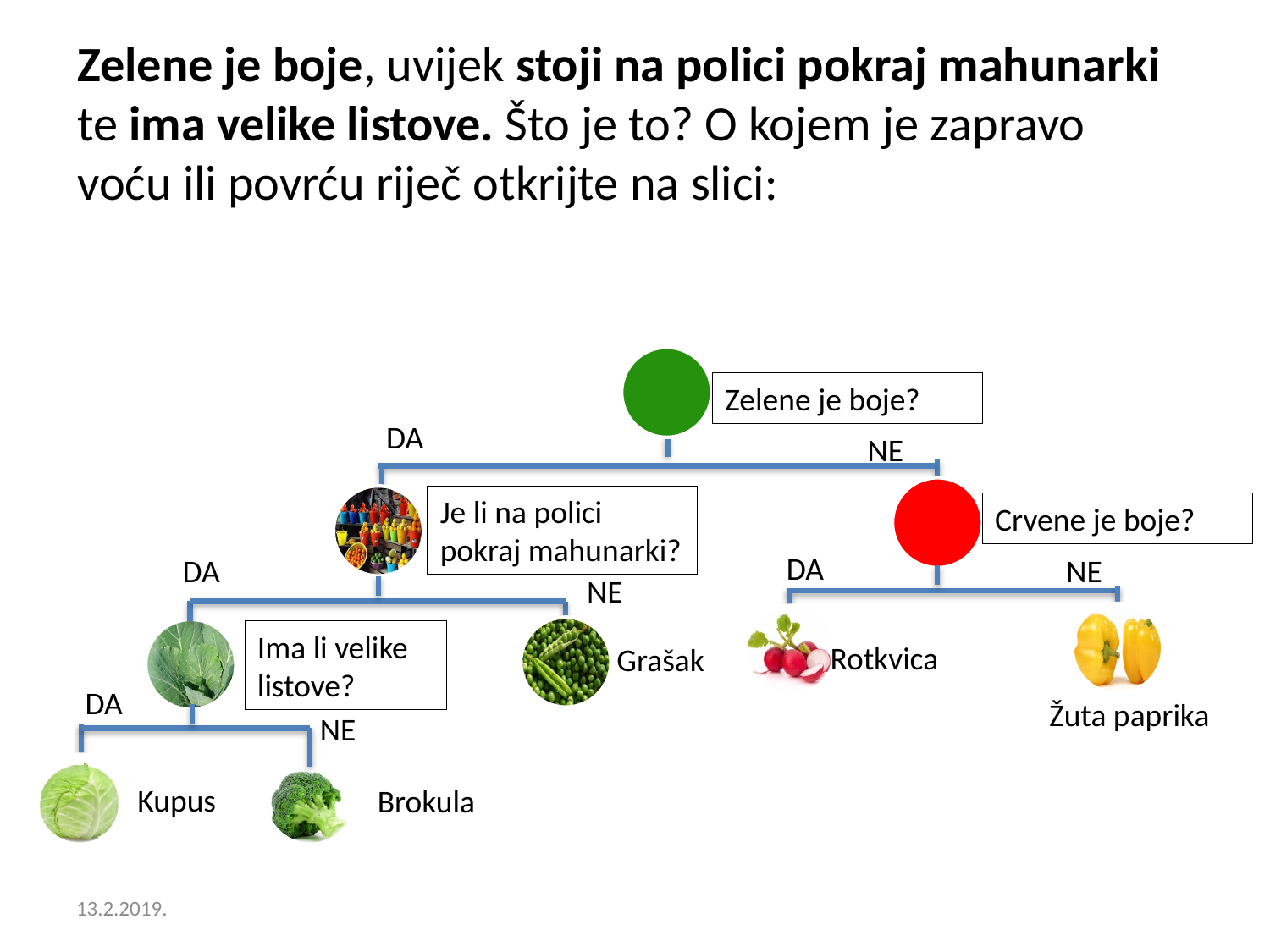

Zelene je boje, uvijek stoji na polici pokraj mahunarki te ima velike listove. Što je to? O kojem je zapravo voću ili povrću riječ otkrijte na slici:

Zelene je boje?
NE

DA
NE

Grašak
DA
NE

Kupus
Brokula
DA
Je li na polici pokraj mahunarki?
Crvene je boje?
DA
NE

Ima li velike listove?
Rotkvica
Žuta paprika
13.2.2019.